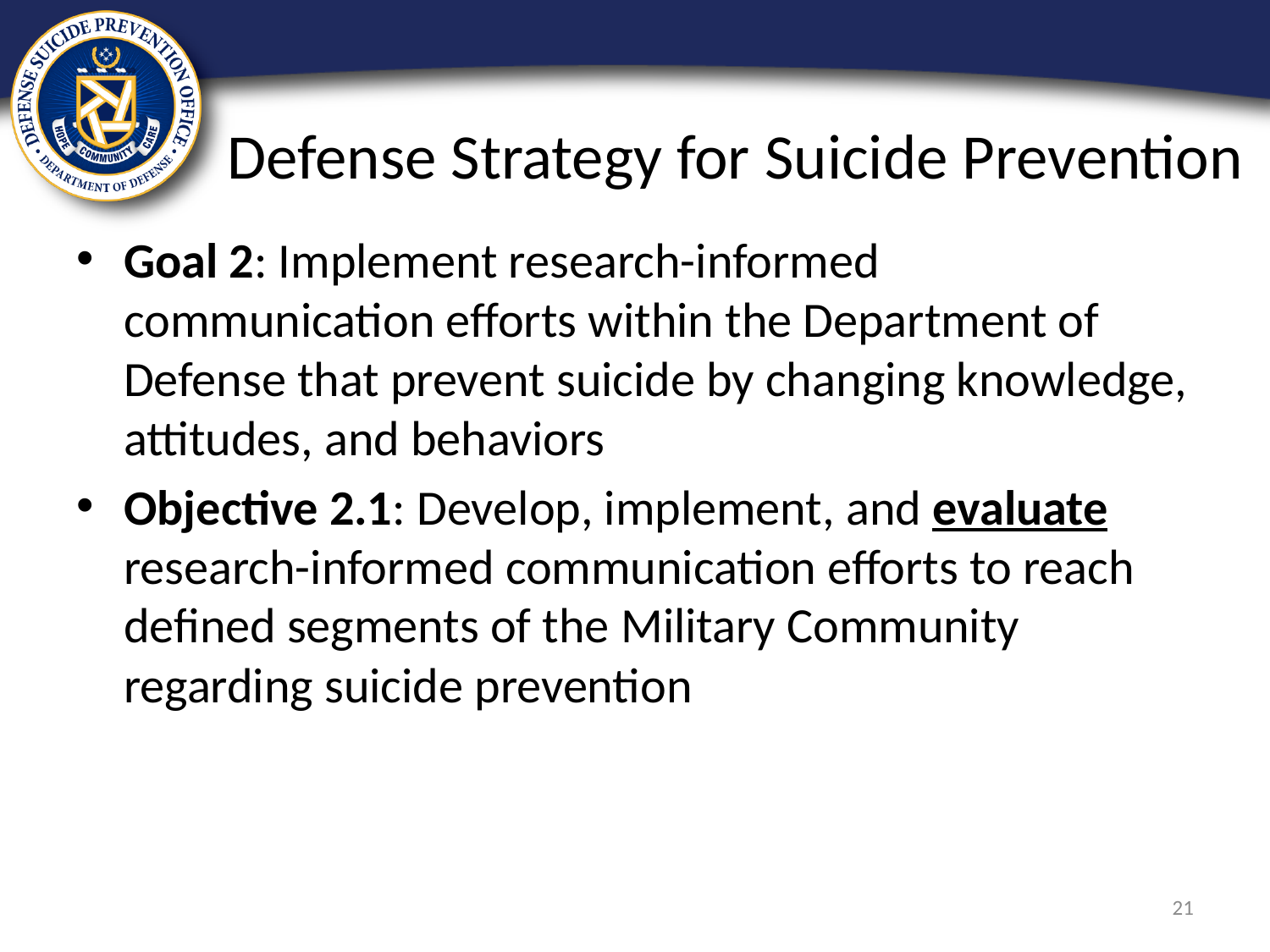

# Defense Strategy for Suicide Prevention
Goal 2: Implement research-informed communication efforts within the Department of Defense that prevent suicide by changing knowledge, attitudes, and behaviors
Objective 2.1: Develop, implement, and evaluate research-informed communication efforts to reach defined segments of the Military Community regarding suicide prevention
21